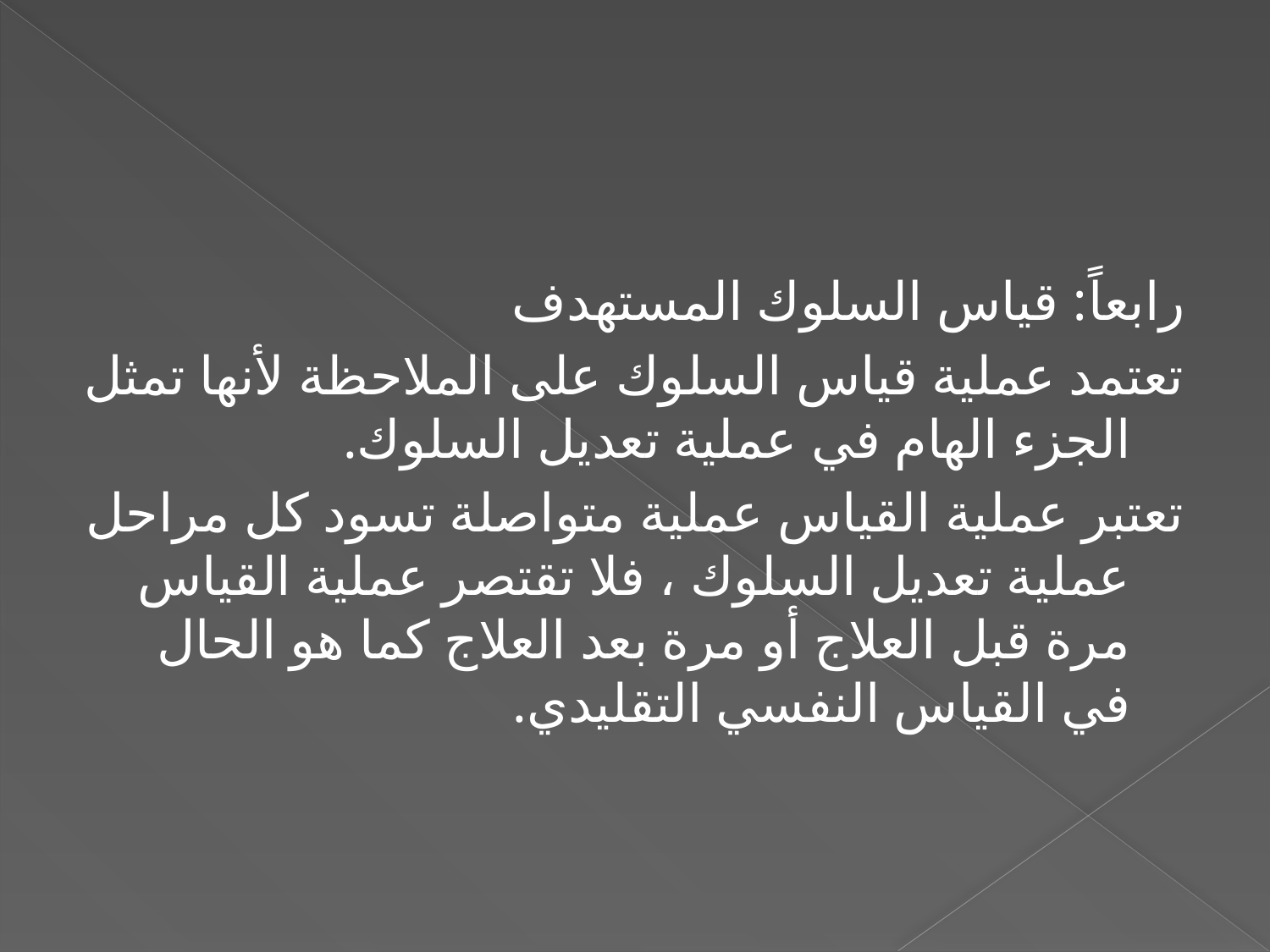

#
رابعاً: قياس السلوك المستهدف
تعتمد عملية قياس السلوك على الملاحظة لأنها تمثل الجزء الهام في عملية تعديل السلوك.
تعتبر عملية القياس عملية متواصلة تسود كل مراحل عملية تعديل السلوك ، فلا تقتصر عملية القياس مرة قبل العلاج أو مرة بعد العلاج كما هو الحال في القياس النفسي التقليدي.